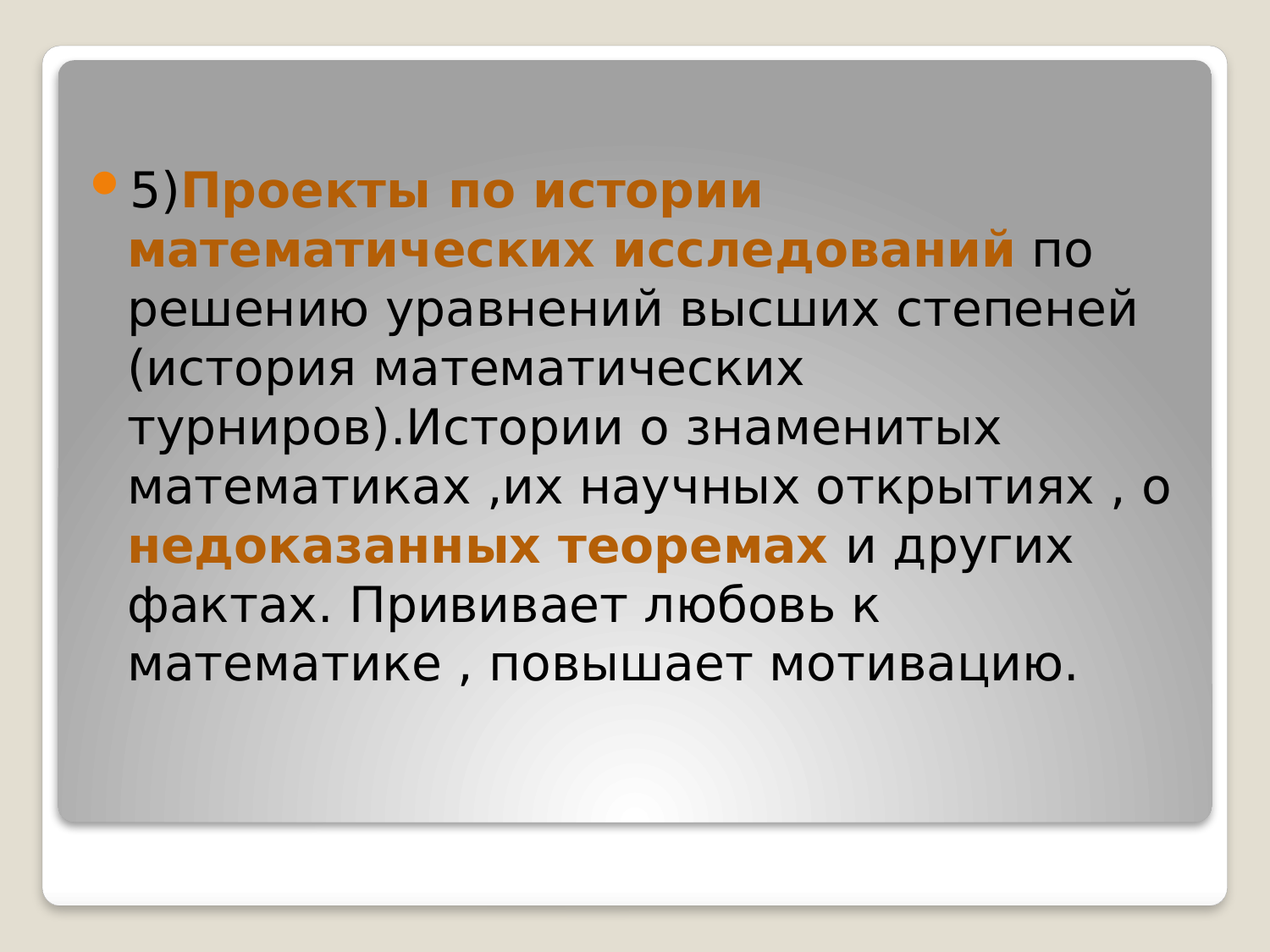

5)Проекты по истории математических исследований по решению уравнений высших степеней (история математических турниров).Истории о знаменитых математиках ,их научных открытиях , о недоказанных теоремах и других фактах. Прививает любовь к математике , повышает мотивацию.